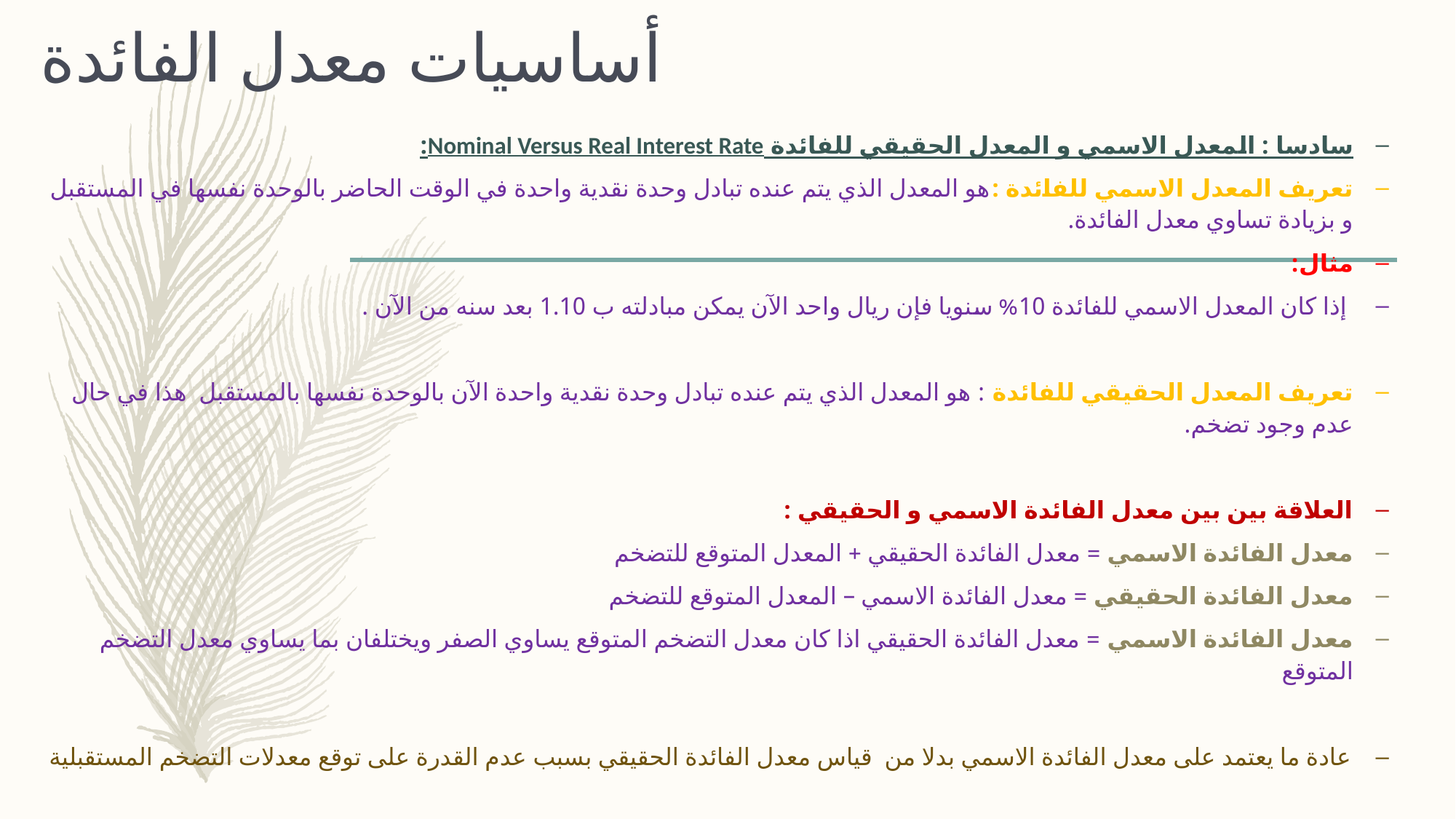

# أساسيات معدل الفائدة
سادسا : المعدل الاسمي و المعدل الحقيقي للفائدة Nominal Versus Real Interest Rate:
تعريف المعدل الاسمي للفائدة :هو المعدل الذي يتم عنده تبادل وحدة نقدية واحدة في الوقت الحاضر بالوحدة نفسها في المستقبل و بزيادة تساوي معدل الفائدة.
مثال:
 إذا كان المعدل الاسمي للفائدة 10% سنويا فإن ريال واحد الآن يمكن مبادلته ب 1.10 بعد سنه من الآن .

تعريف المعدل الحقيقي للفائدة : هو المعدل الذي يتم عنده تبادل وحدة نقدية واحدة الآن بالوحدة نفسها بالمستقبل  هذا في حال عدم وجود تضخم.

العلاقة بين بين معدل الفائدة الاسمي و الحقيقي :
معدل الفائدة الاسمي = معدل الفائدة الحقيقي + المعدل المتوقع للتضخم
معدل الفائدة الحقيقي = معدل الفائدة الاسمي – المعدل المتوقع للتضخم
معدل الفائدة الاسمي = معدل الفائدة الحقيقي اذا كان معدل التضخم المتوقع يساوي الصفر ويختلفان بما يساوي معدل التضخم المتوقع

عادة ما يعتمد على معدل الفائدة الاسمي بدلا من  قياس معدل الفائدة الحقيقي بسبب عدم القدرة على توقع معدلات التضخم المستقبلية